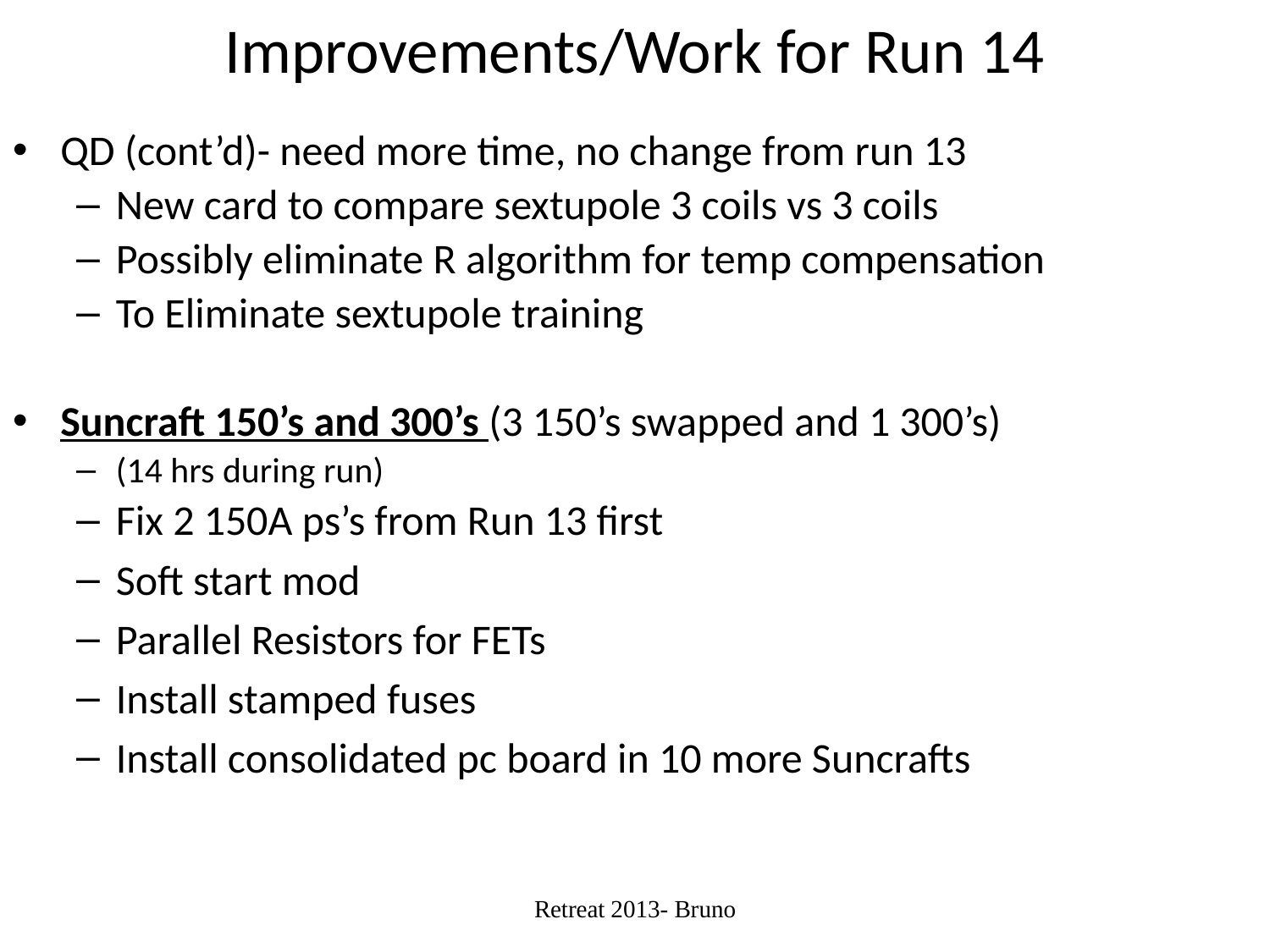

# Improvements/Work for Run 14

QD (cont’d)- need more time, no change from run 13
New card to compare sextupole 3 coils vs 3 coils
Possibly eliminate R algorithm for temp compensation
To Eliminate sextupole training

Suncraft 150’s and 300’s (3 150’s swapped and 1 300’s)
(14 hrs during run)
Fix 2 150A ps’s from Run 13 first
Soft start mod
Parallel Resistors for FETs
Install stamped fuses
Install consolidated pc board in 10 more Suncrafts

Retreat 2013- Bruno